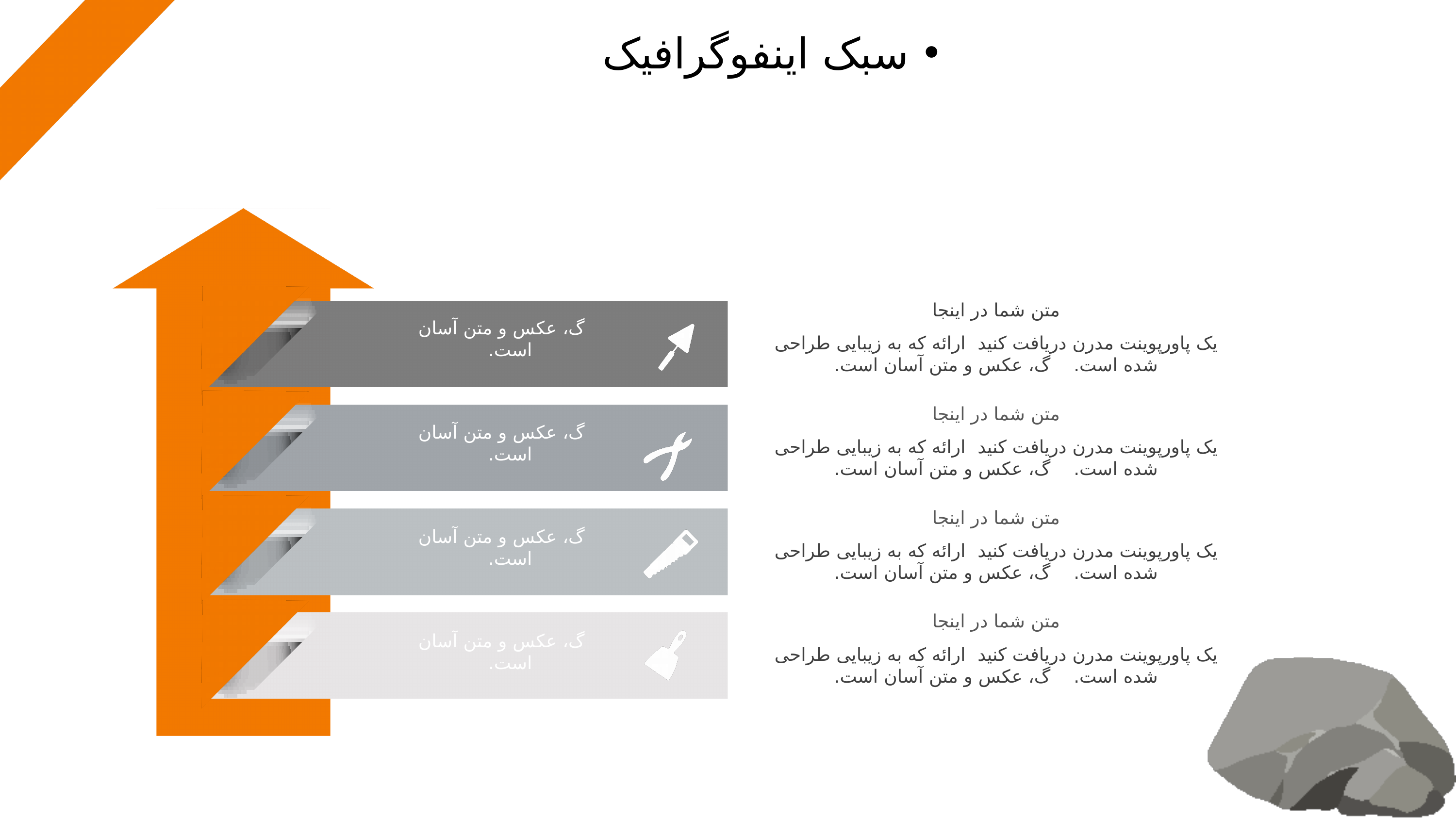

سبک اینفوگرافیک

متن شما در اینجا

   گ، عکس و متن آسان است.

یک پاورپوینت مدرن دریافت کنید  ارائه که به زیبایی طراحی شده است.    گ، عکس و متن آسان است.

متن شما در اینجا

   گ، عکس و متن آسان است.

یک پاورپوینت مدرن دریافت کنید  ارائه که به زیبایی طراحی شده است.    گ، عکس و متن آسان است.

متن شما در اینجا

   گ، عکس و متن آسان است.

یک پاورپوینت مدرن دریافت کنید  ارائه که به زیبایی طراحی شده است.    گ، عکس و متن آسان است.

متن شما در اینجا

   گ، عکس و متن آسان است.

یک پاورپوینت مدرن دریافت کنید  ارائه که به زیبایی طراحی شده است.    گ، عکس و متن آسان است.